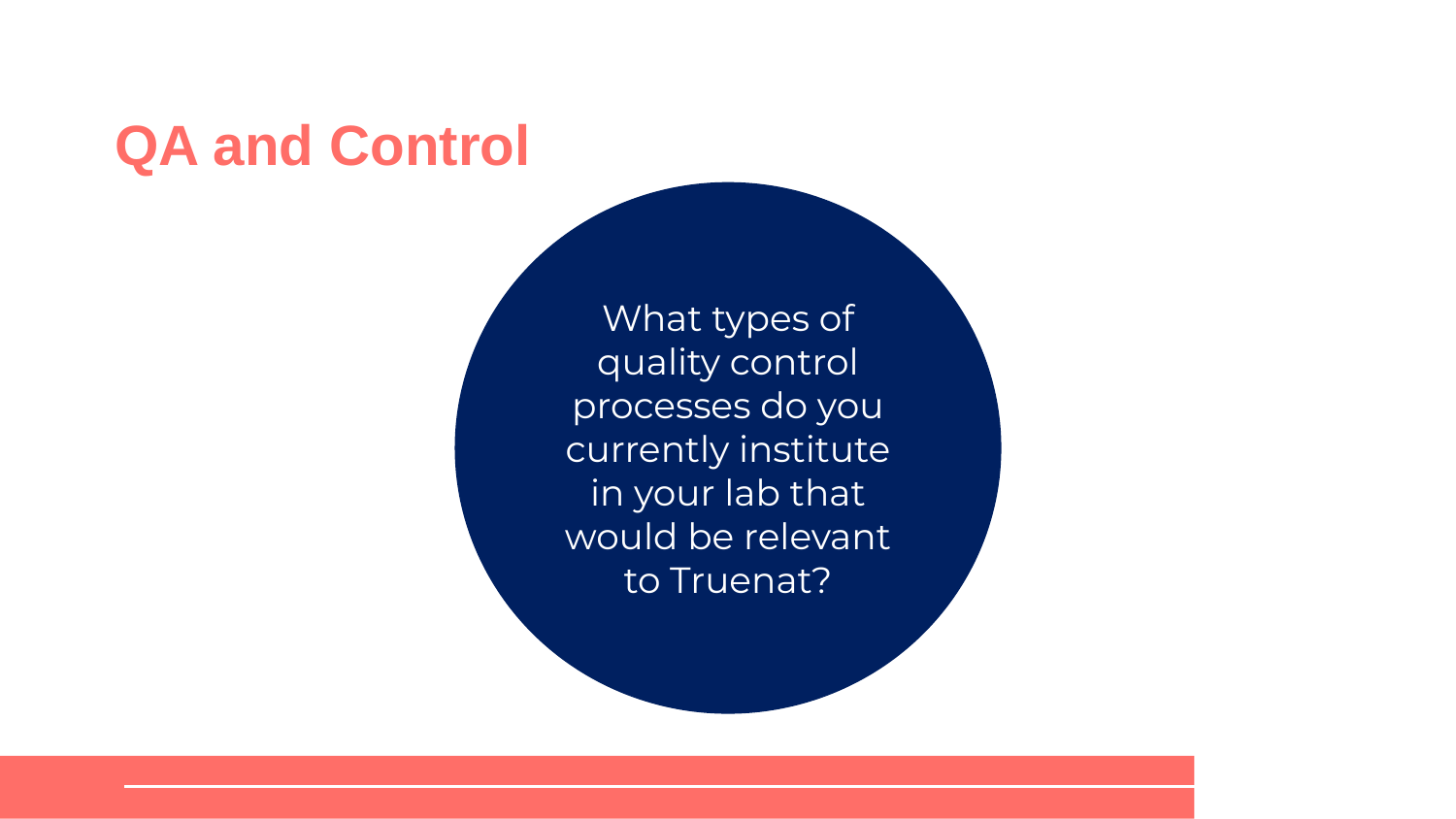

# QA and Control
What types of quality control processes do you currently institute in your lab that would be relevant to Truenat?